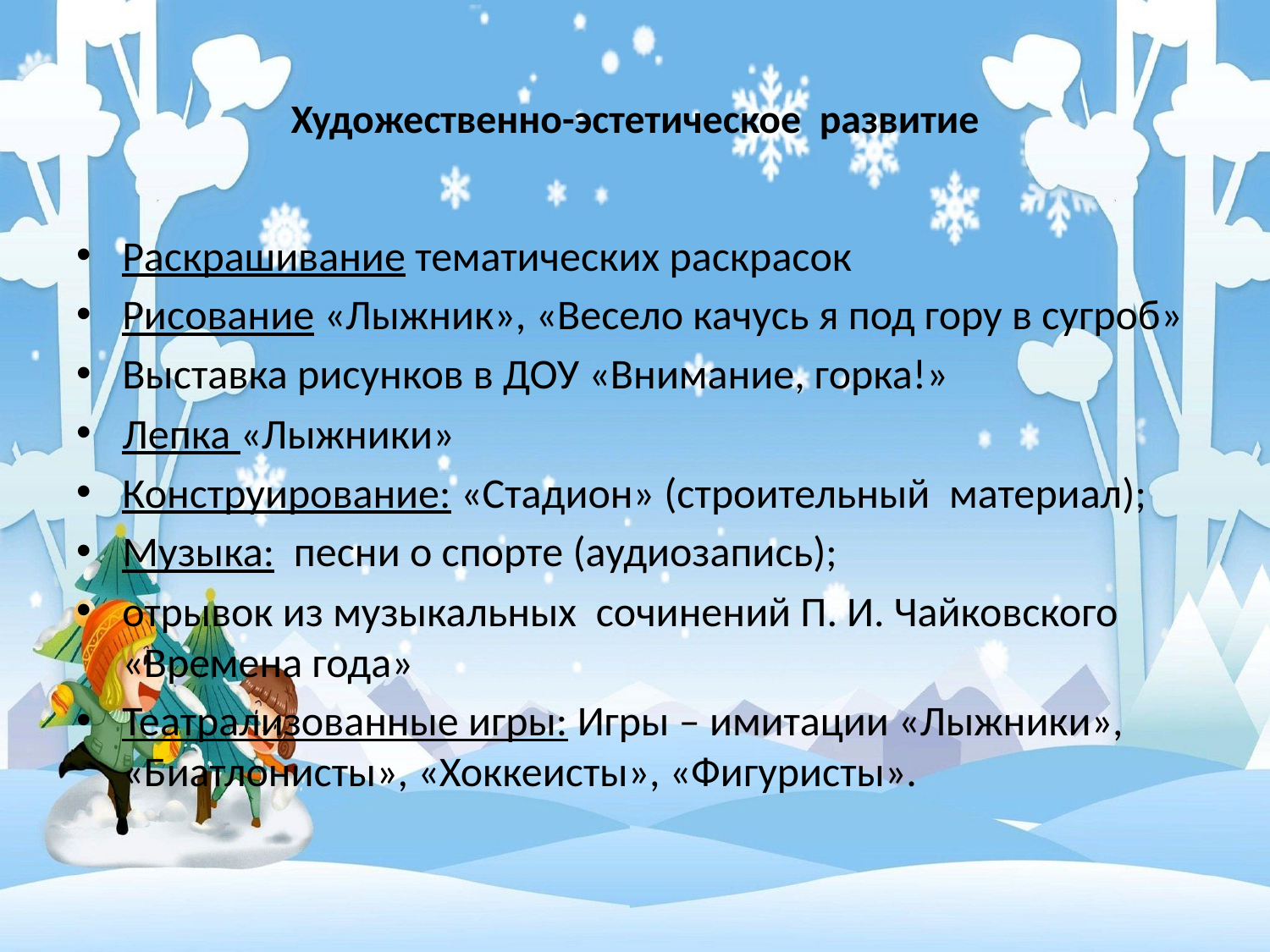

# Художественно-эстетическое  развитие
Раскрашивание тематических раскрасок
Рисование «Лыжник», «Весело качусь я под гору в сугроб»
Выставка рисунков в ДОУ «Внимание, горка!»
Лепка «Лыжники»
Конструирование: «Стадион» (строительный  материал);
Музыка:  песни о спорте (аудиозапись);
отрывок из музыкальных  сочинений П. И. Чайковского «Времена года»
Театрализованные игры: Игры – имитации «Лыжники», «Биатлонисты», «Хоккеисты», «Фигуристы».